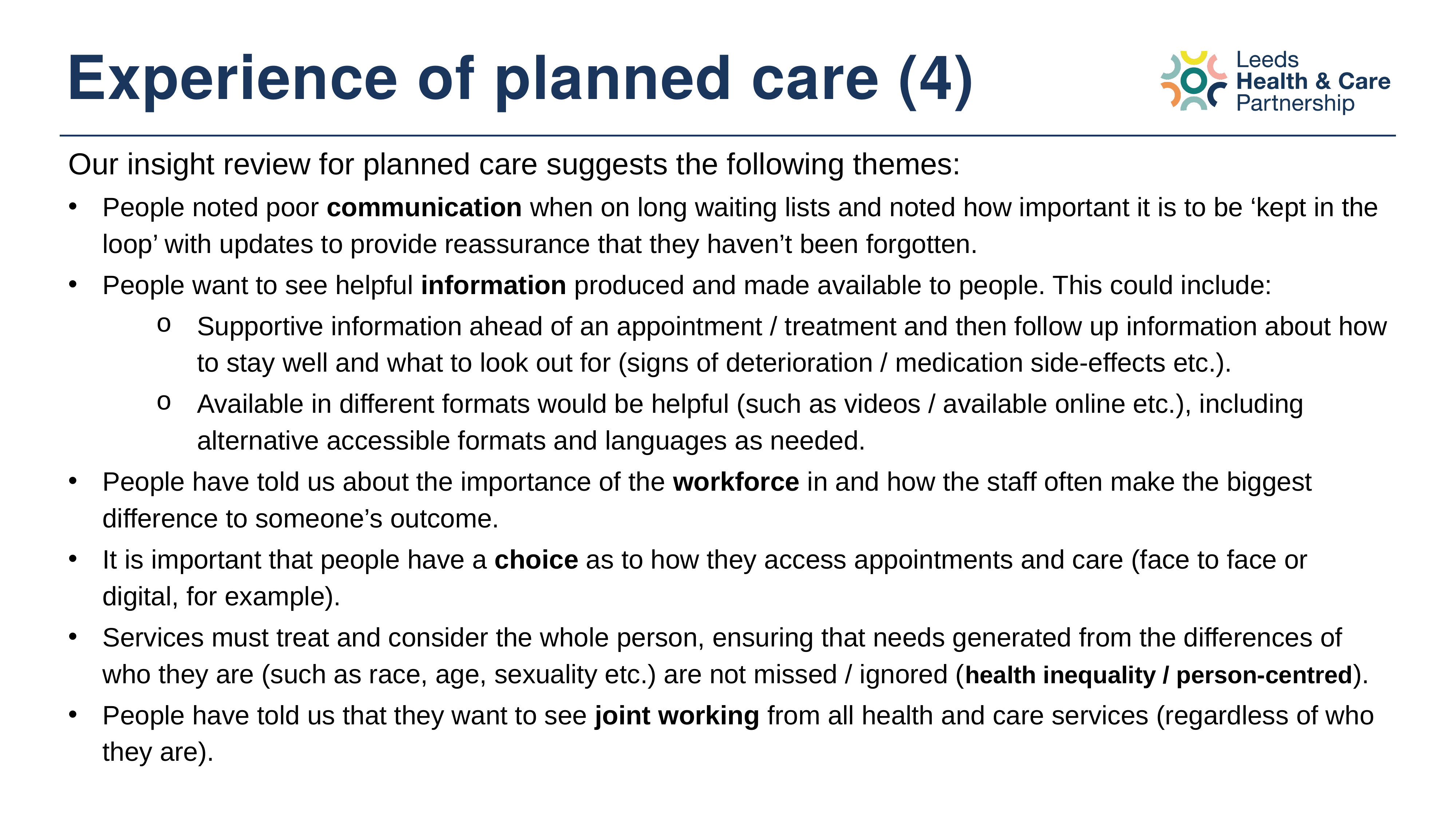

# Experience of planned care (4)
Our insight review for planned care suggests the following themes:
People noted poor communication when on long waiting lists and noted how important it is to be ‘kept in the loop’ with updates to provide reassurance that they haven’t been forgotten.
People want to see helpful information produced and made available to people. This could include:
Supportive information ahead of an appointment / treatment and then follow up information about how to stay well and what to look out for (signs of deterioration / medication side-effects etc.).
Available in different formats would be helpful (such as videos / available online etc.), including alternative accessible formats and languages as needed.
People have told us about the importance of the workforce in and how the staff often make the biggest difference to someone’s outcome.
It is important that people have a choice as to how they access appointments and care (face to face or digital, for example).
Services must treat and consider the whole person, ensuring that needs generated from the differences of who they are (such as race, age, sexuality etc.) are not missed / ignored (health inequality / person-centred).
People have told us that they want to see joint working from all health and care services (regardless of who they are).